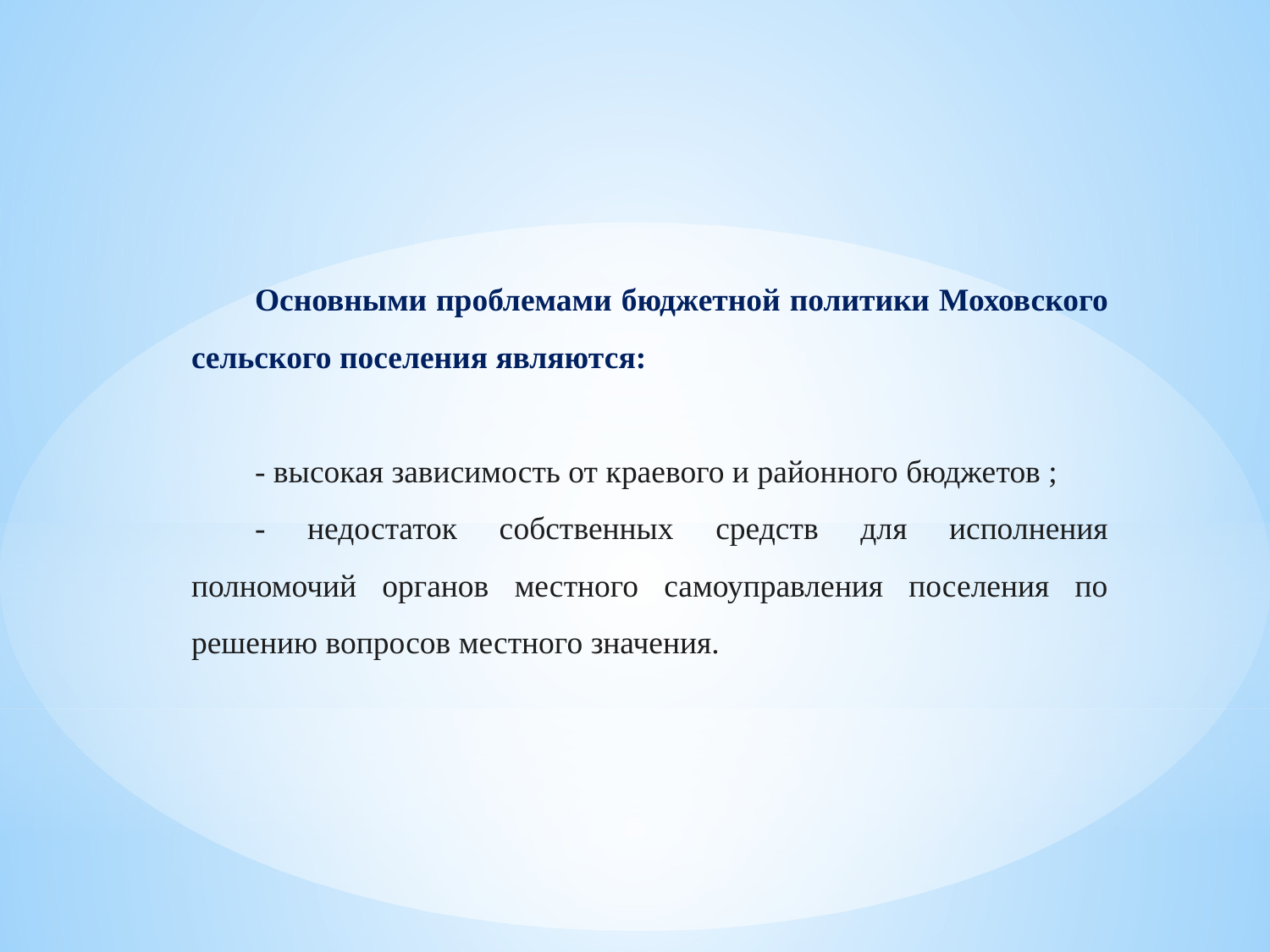

Основными проблемами бюджетной политики Моховского сельского поселения являются:

- высокая зависимость от краевого и районного бюджетов ;
- недостаток собственных средств для исполнения полномочий органов местного самоуправления поселения по решению вопросов местного значения.